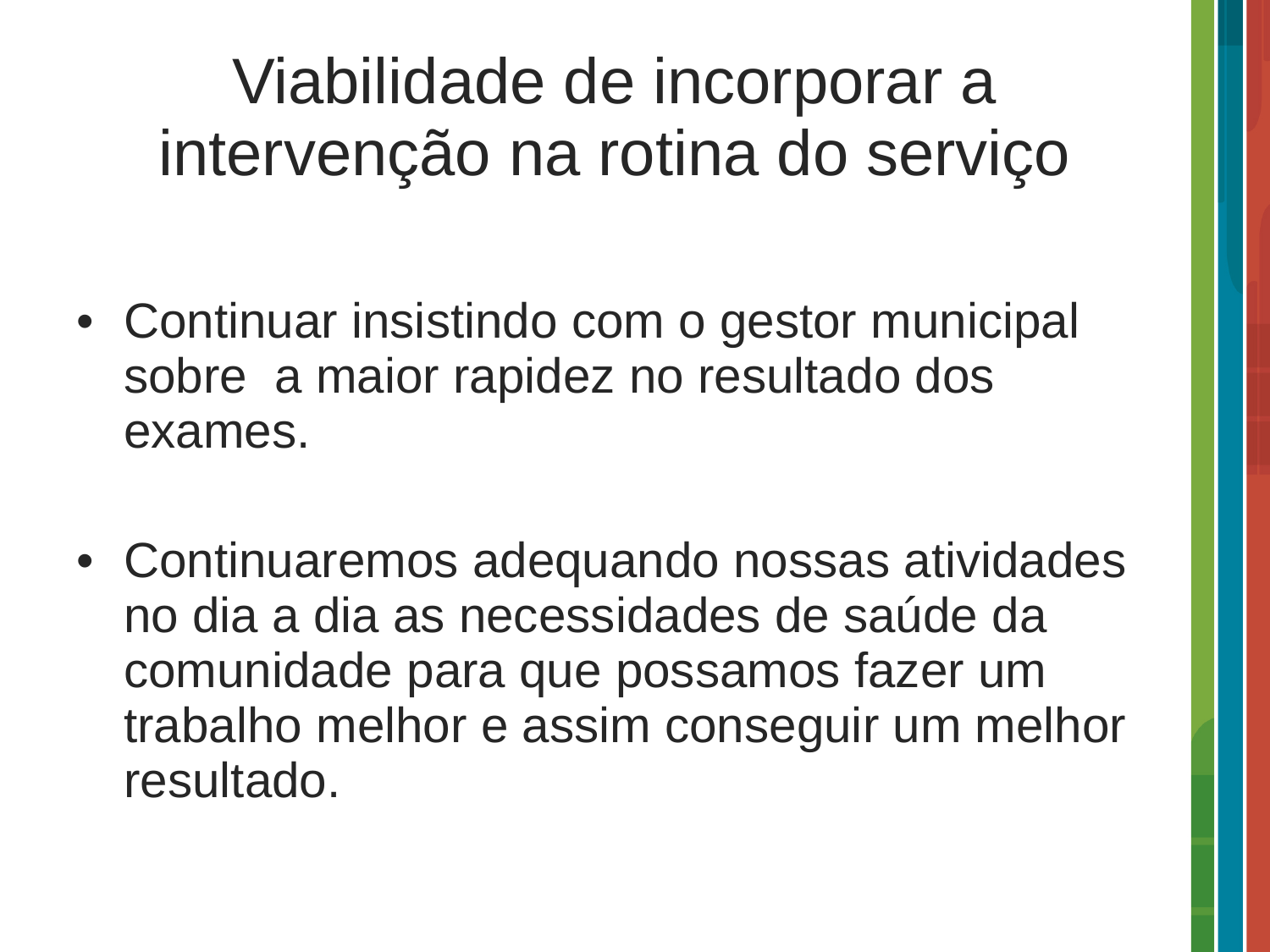

# Viabilidade de incorporar a intervenção na rotina do serviço

Continuar insistindo com o gestor municipal sobre  a maior rapidez no resultado dos exames.

Continuaremos adequando nossas atividades no dia a dia as necessidades de saúde da comunidade para que possamos fazer um trabalho melhor e assim conseguir um melhor resultado.